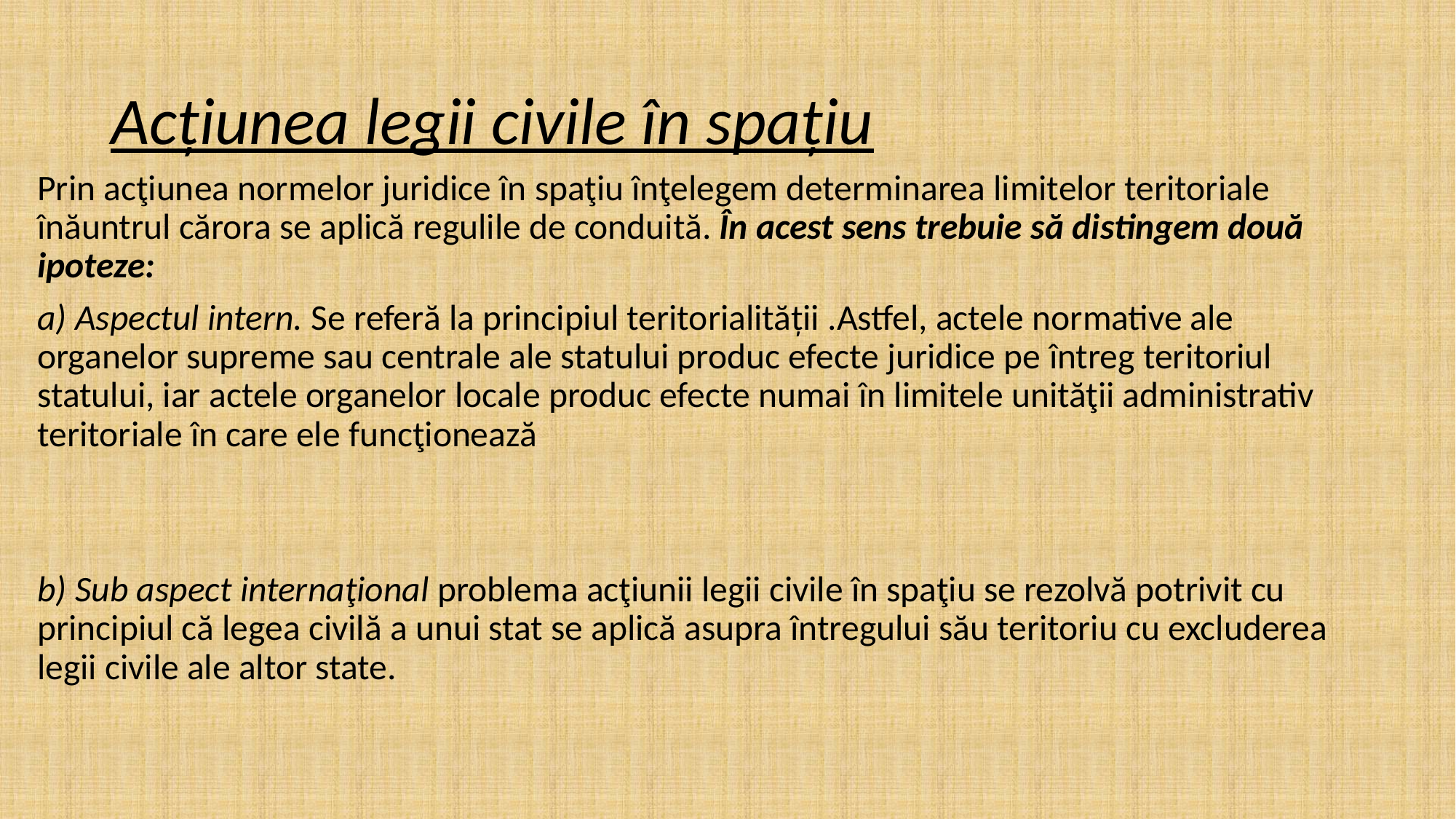

# Acțiunea legii civile în spațiu
Prin acţiunea normelor juridice în spaţiu înţelegem determinarea limitelor teritoriale înăuntrul cărora se aplică regulile de conduită. În acest sens trebuie să distingem două ipoteze:
a) Aspectul intern. Se referă la principiul teritorialității .Astfel, actele normative ale organelor supreme sau centrale ale statului produc efecte juridice pe întreg teritoriul statului, iar actele organelor locale produc efecte numai în limitele unităţii administrativ teritoriale în care ele funcţionează

b) Sub aspect internaţional problema acţiunii legii civile în spaţiu se rezolvă potrivit cu principiul că legea civilă a unui stat se aplică asupra întregului său teritoriu cu excluderea legii civile ale altor state.